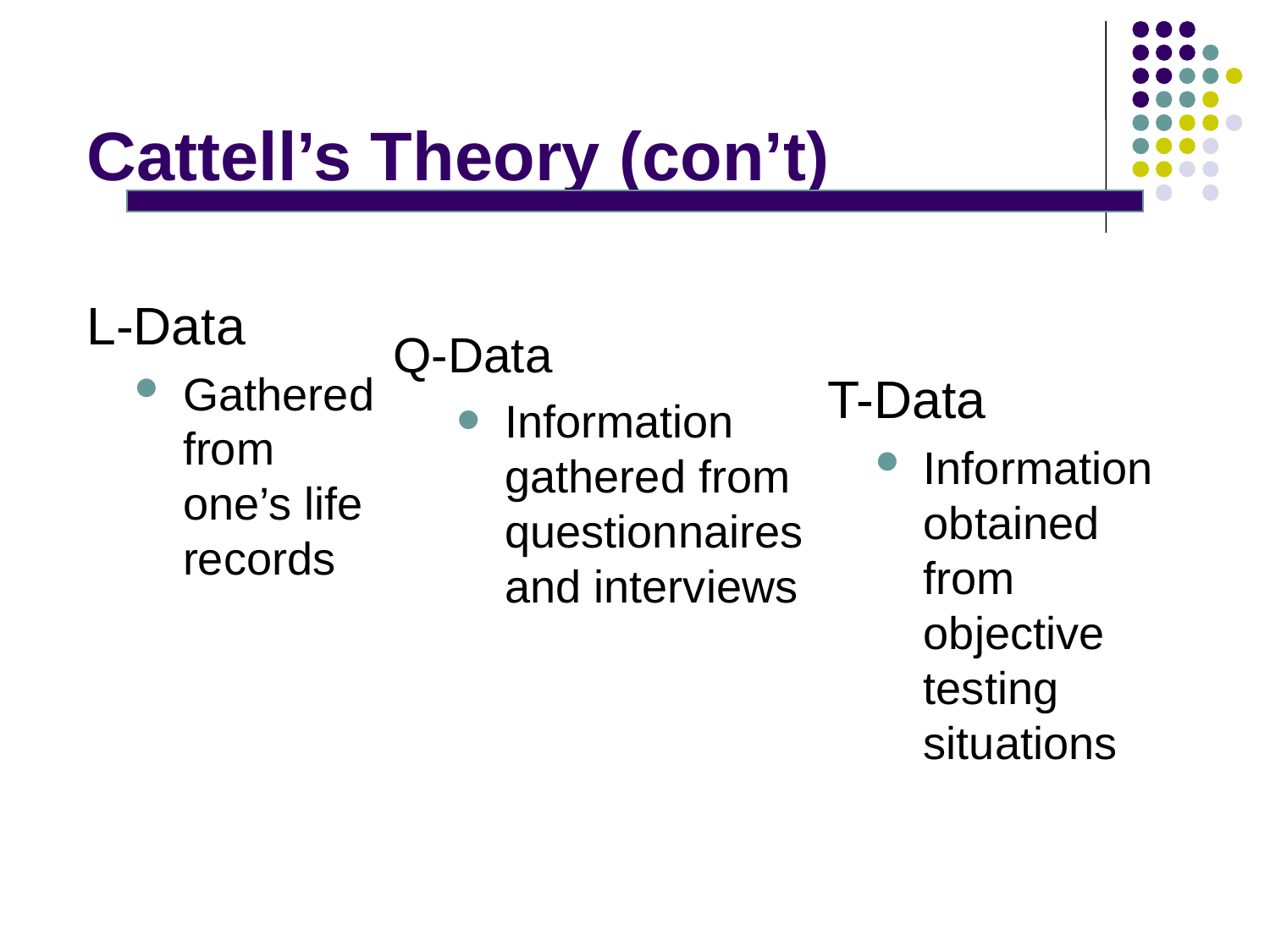

# Cattell’s Theory (con’t)

L-Data
Gathered from one’s life records
Q-Data
Information gathered from questionnaires and interviews
T-Data
Information obtained from objective testing situations